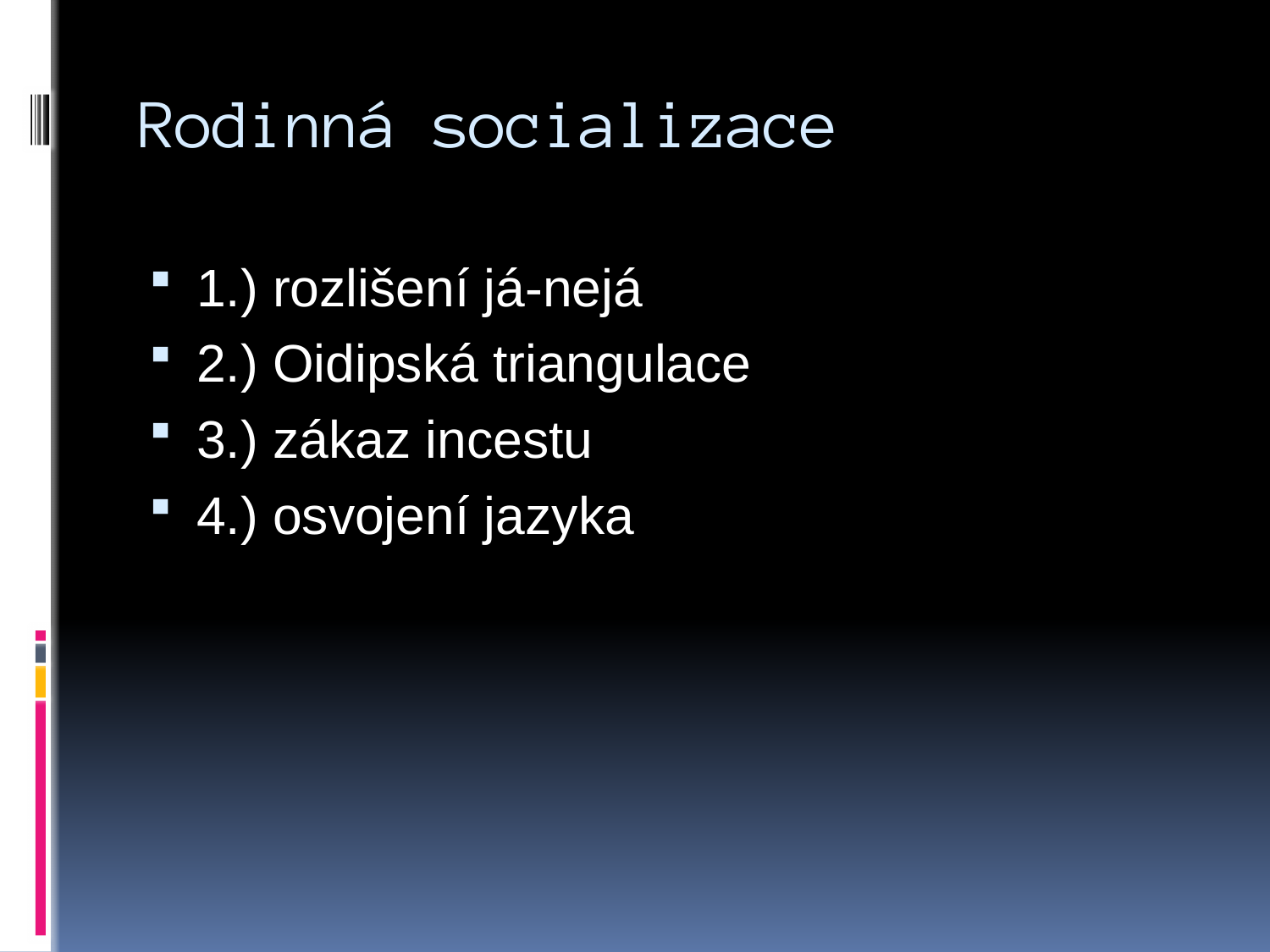

# Rodinná socializace
1.) rozlišení já-nejá
2.) Oidipská triangulace
3.) zákaz incestu
4.) osvojení jazyka